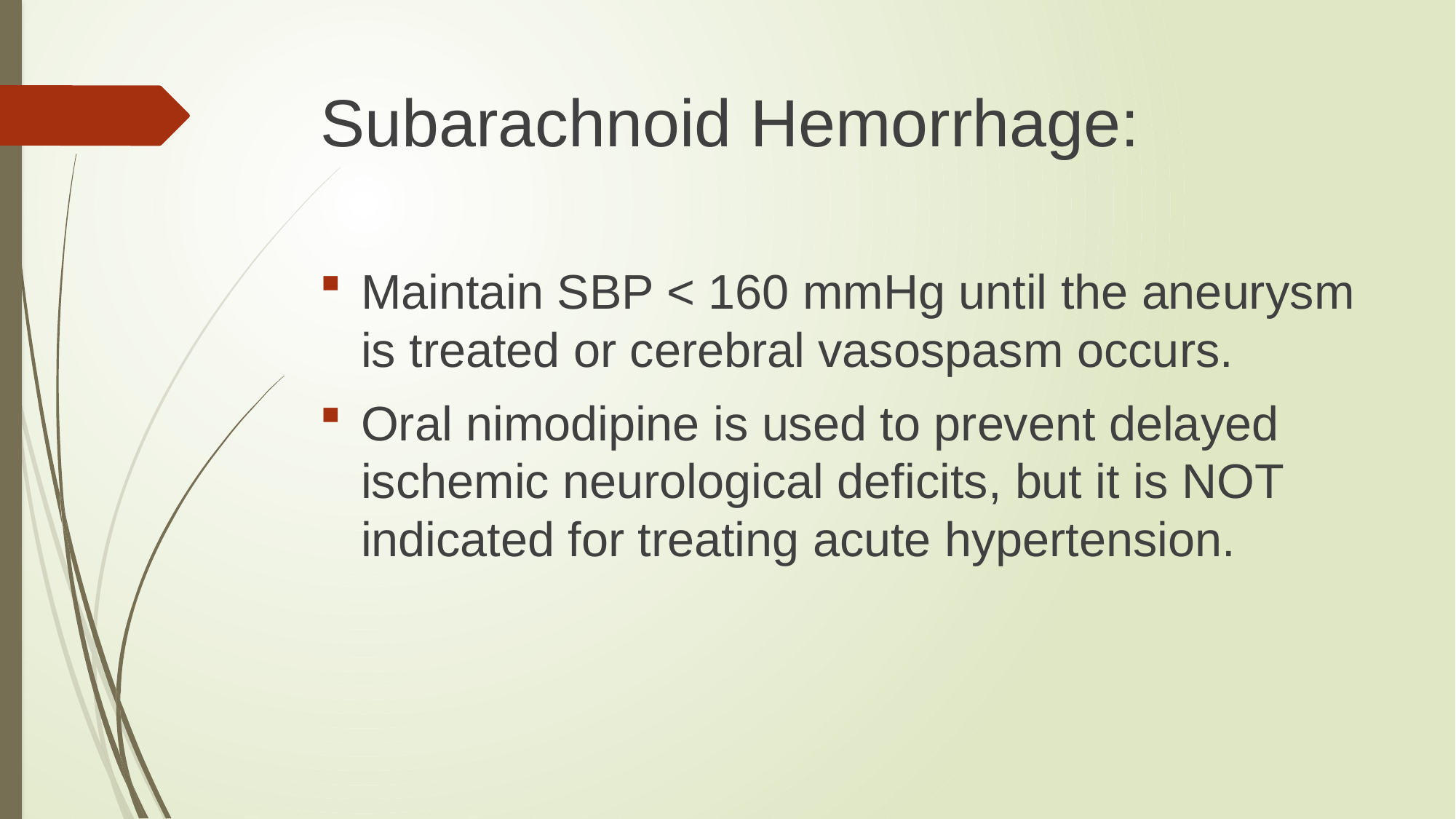

# Subarachnoid Hemorrhage:
Maintain SBP < 160 mmHg until the aneurysm is treated or cerebral vasospasm occurs.
Oral nimodipine is used to prevent delayed ischemic neurological deficits, but it is NOT indicated for treating acute hypertension.